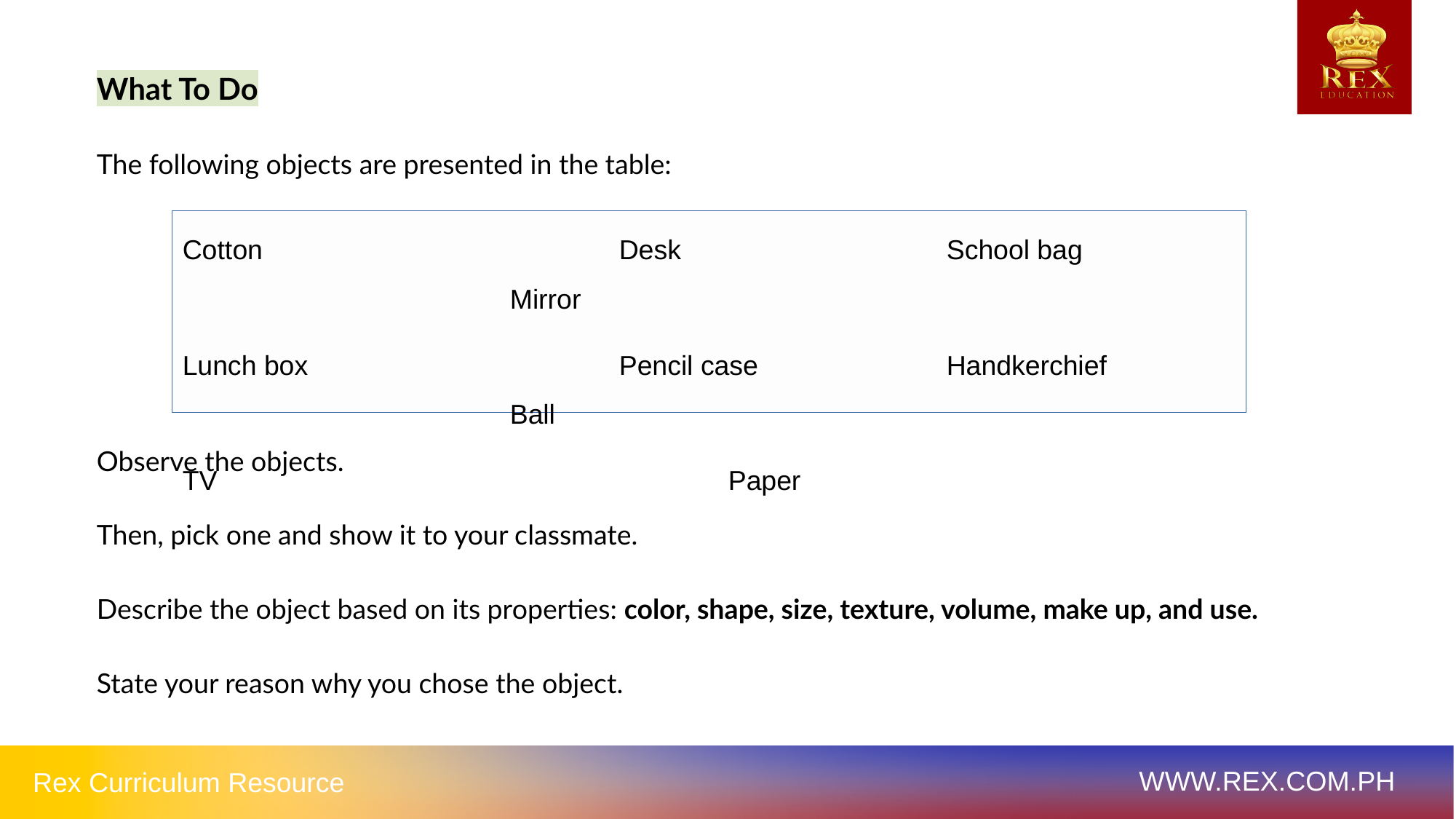

What To Do
The following objects are presented in the table:

Observe the objects.
Then, pick one and show it to your classmate.
Describe the object based on its properties: color, shape, size, texture, volume, make up, and use.
State your reason why you chose the object.
Cotton 				Desk			School bag				Mirror
Lunch box			Pencil case		Handkerchief				Ball
TV					Paper